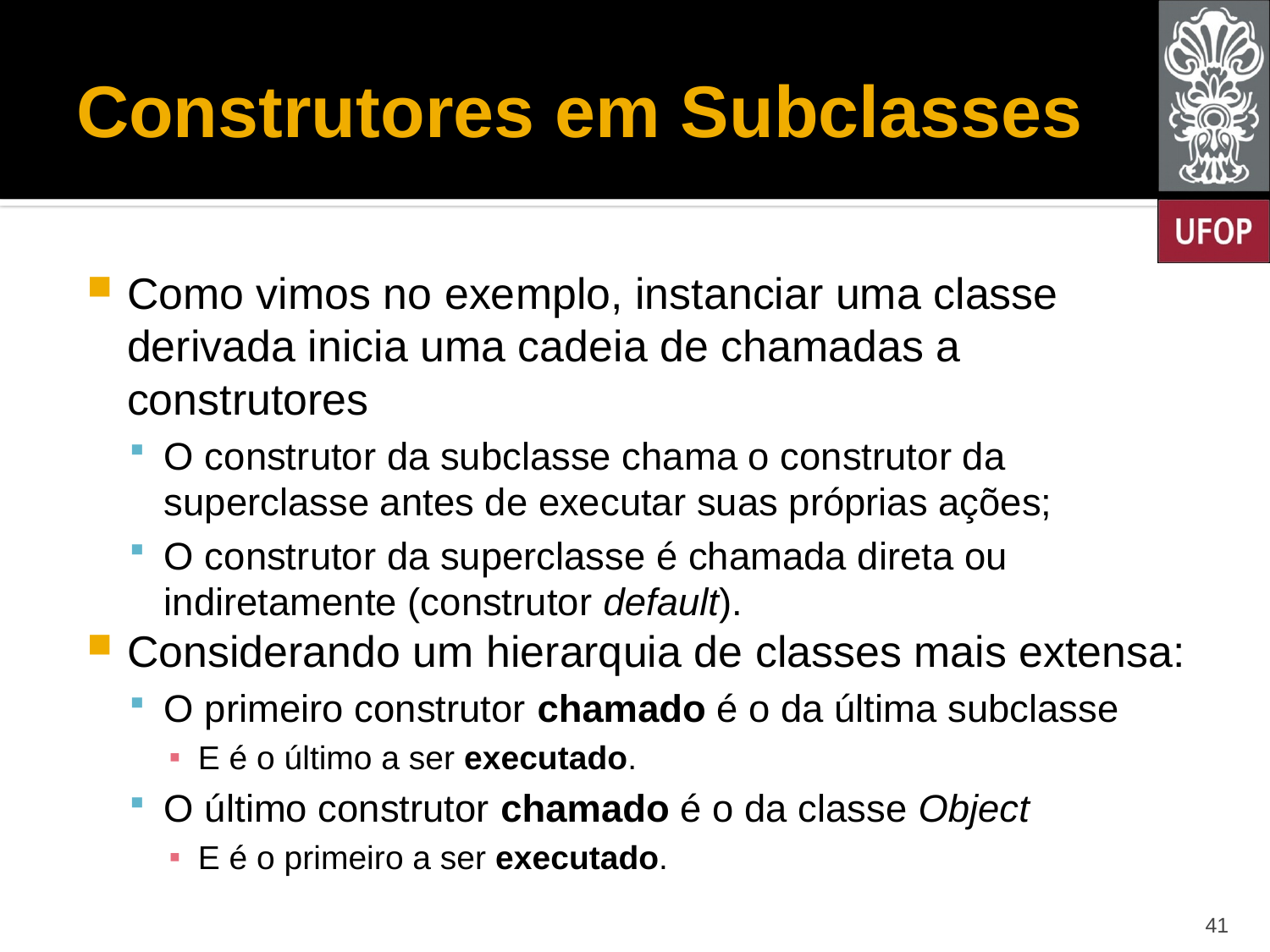

# Construtores em Subclasses
Como vimos no exemplo, instanciar uma classe derivada inicia uma cadeia de chamadas a construtores
O construtor da subclasse chama o construtor da superclasse antes de executar suas próprias ações;
O construtor da superclasse é chamada direta ou indiretamente (construtor default).
Considerando um hierarquia de classes mais extensa:
O primeiro construtor chamado é o da última subclasse
E é o último a ser executado.
O último construtor chamado é o da classe Object
E é o primeiro a ser executado.
41